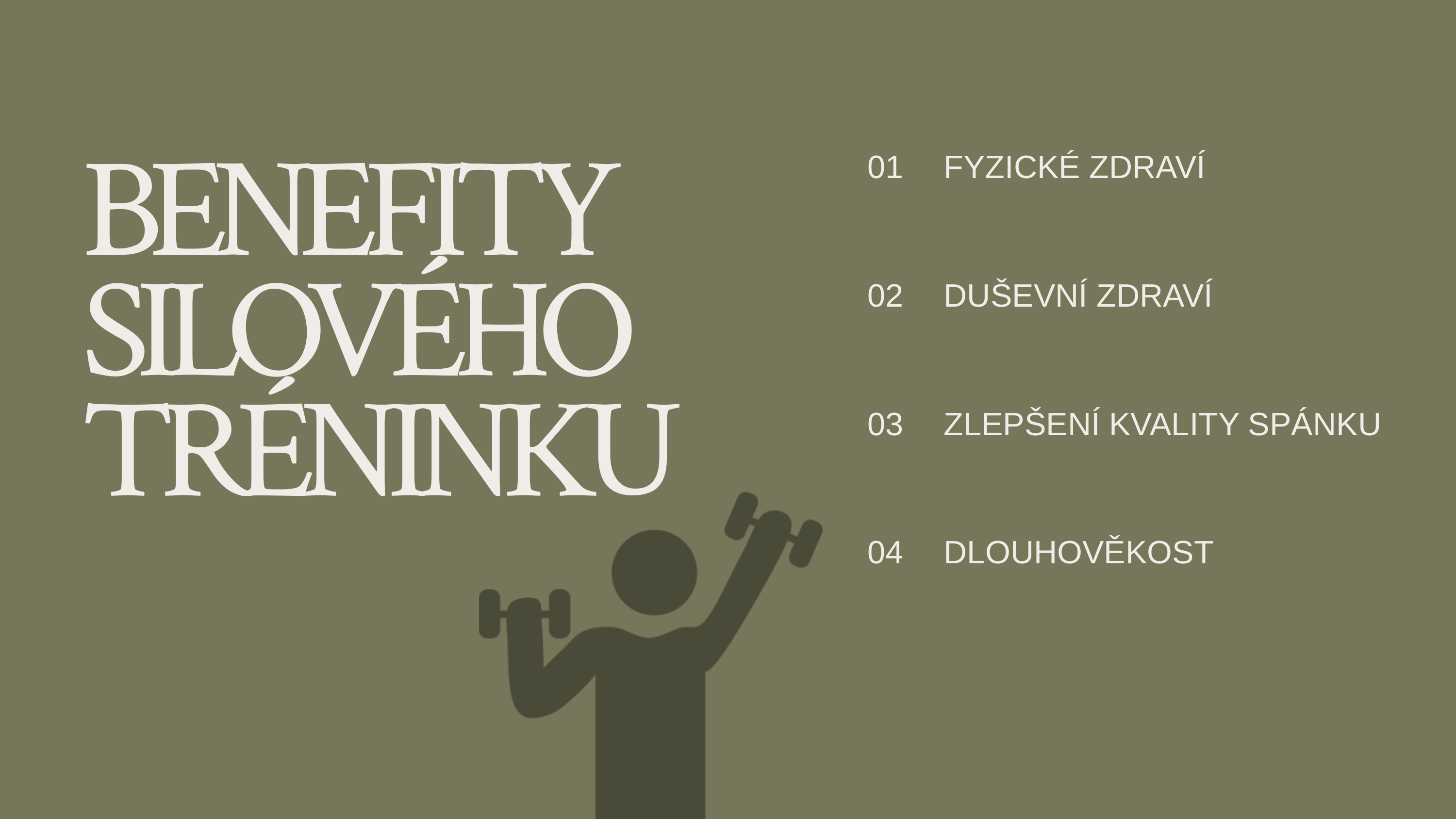

01
FYZICKÉ ZDRAVÍ
BENEFITY SILOVÉHO TRÉNINKU
02
DUŠEVNÍ ZDRAVÍ
03
ZLEPŠENÍ KVALITY SPÁNKU

04
DLOUHOVĚKOST